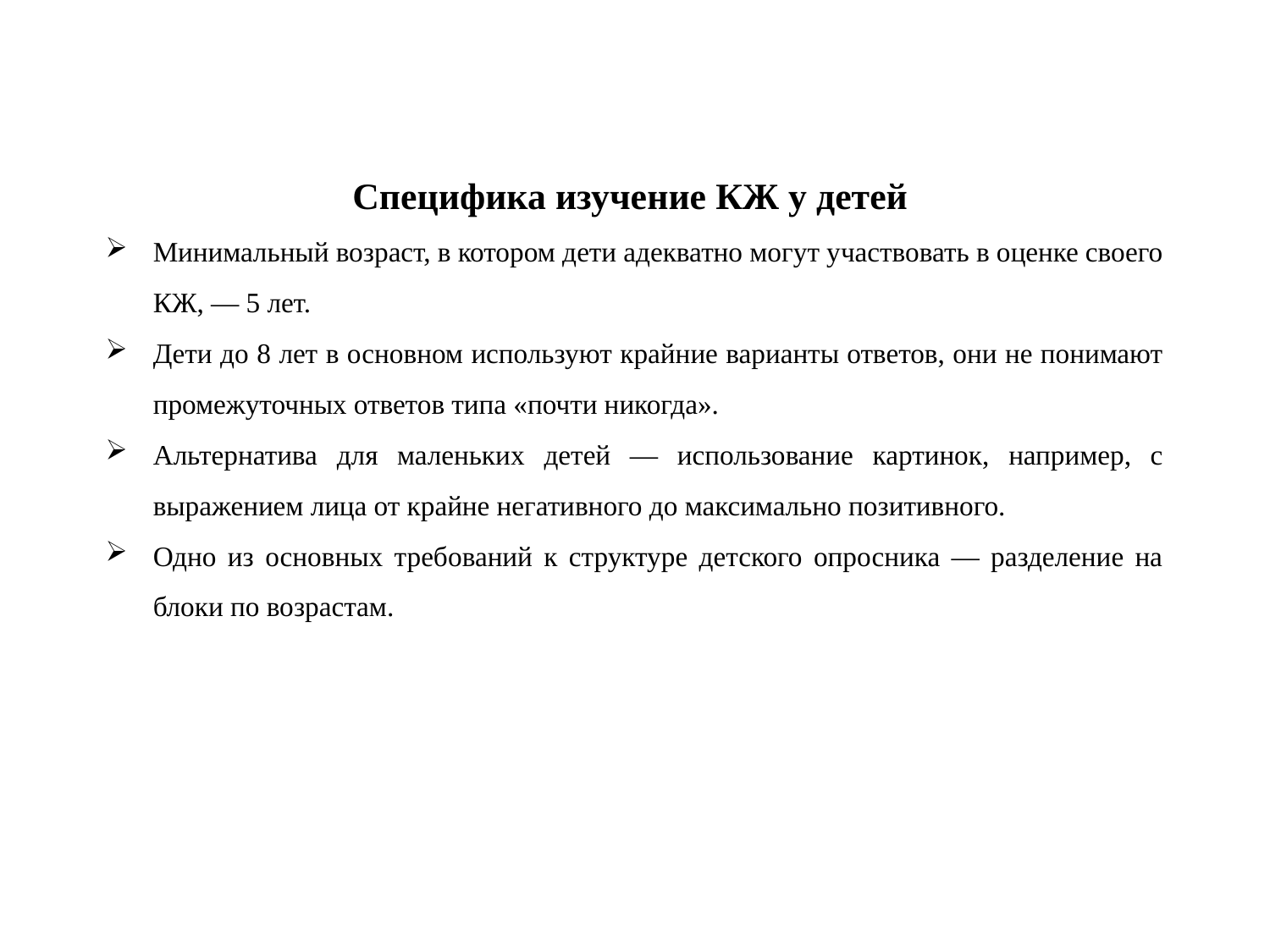

Специфика изучение КЖ у детей
Минимальный возраст, в котором дети адекватно могут участвовать в оценке своего КЖ, — 5 лет.
Дети до 8 лет в основном используют крайние варианты ответов, они не понимают промежуточных ответов типа «почти никогда».
Альтернатива для маленьких детей — использование картинок, например, с выражением лица от крайне негативного до максимально позитивного.
Одно из основных требований к структуре детского опросника — разделение на блоки по возрастам.